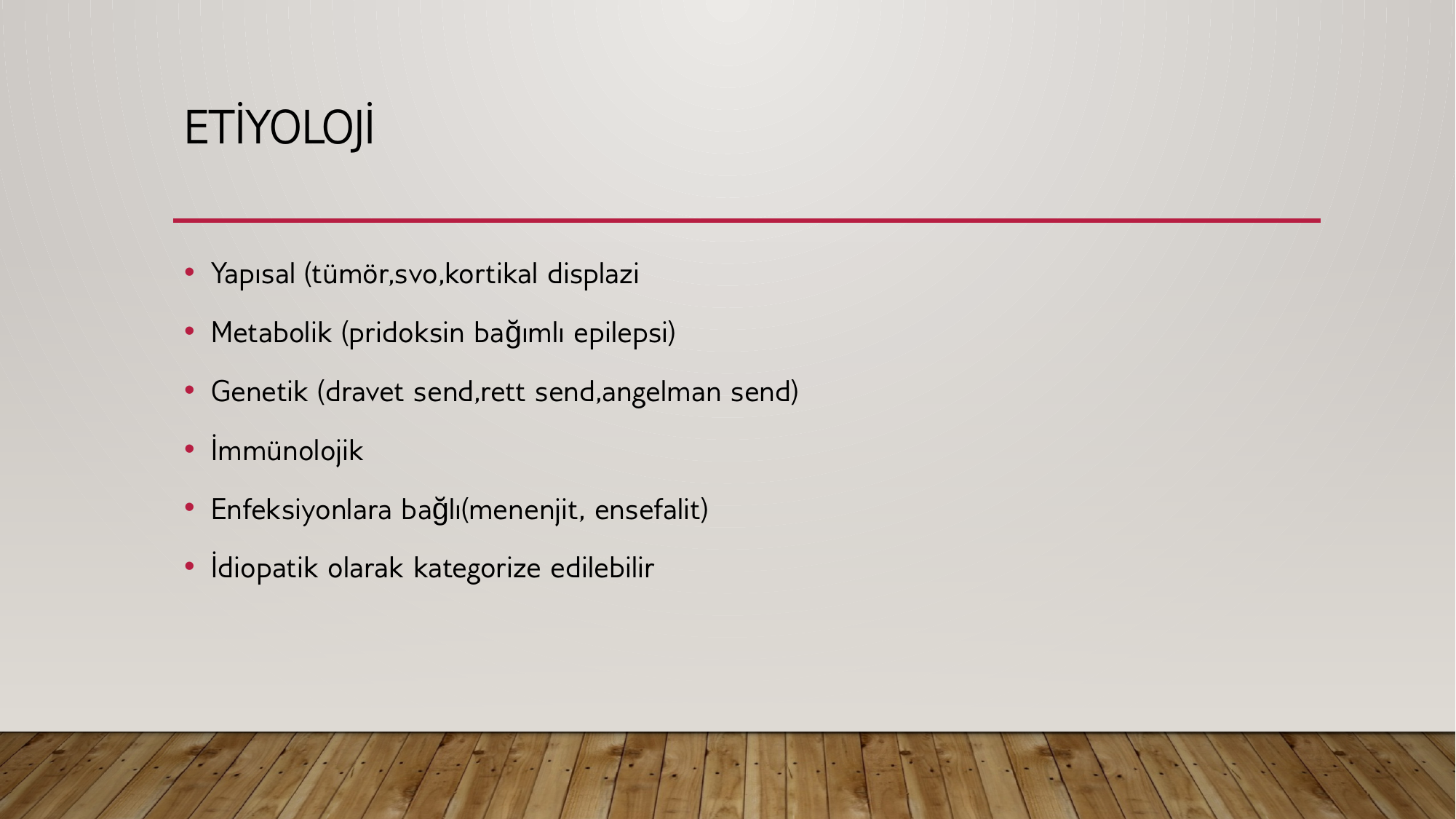

# ETİYOLOJİ
Yapısal (tümör,svo,kortikal displazi
Metabolik (pridoksin bağımlı epilepsi)
Genetik (dravet send,rett send,angelman send)
İmmünolojik
Enfeksiyonlara bağlı(menenjit, ensefalit)
İdiopatik olarak kategorize edilebilir